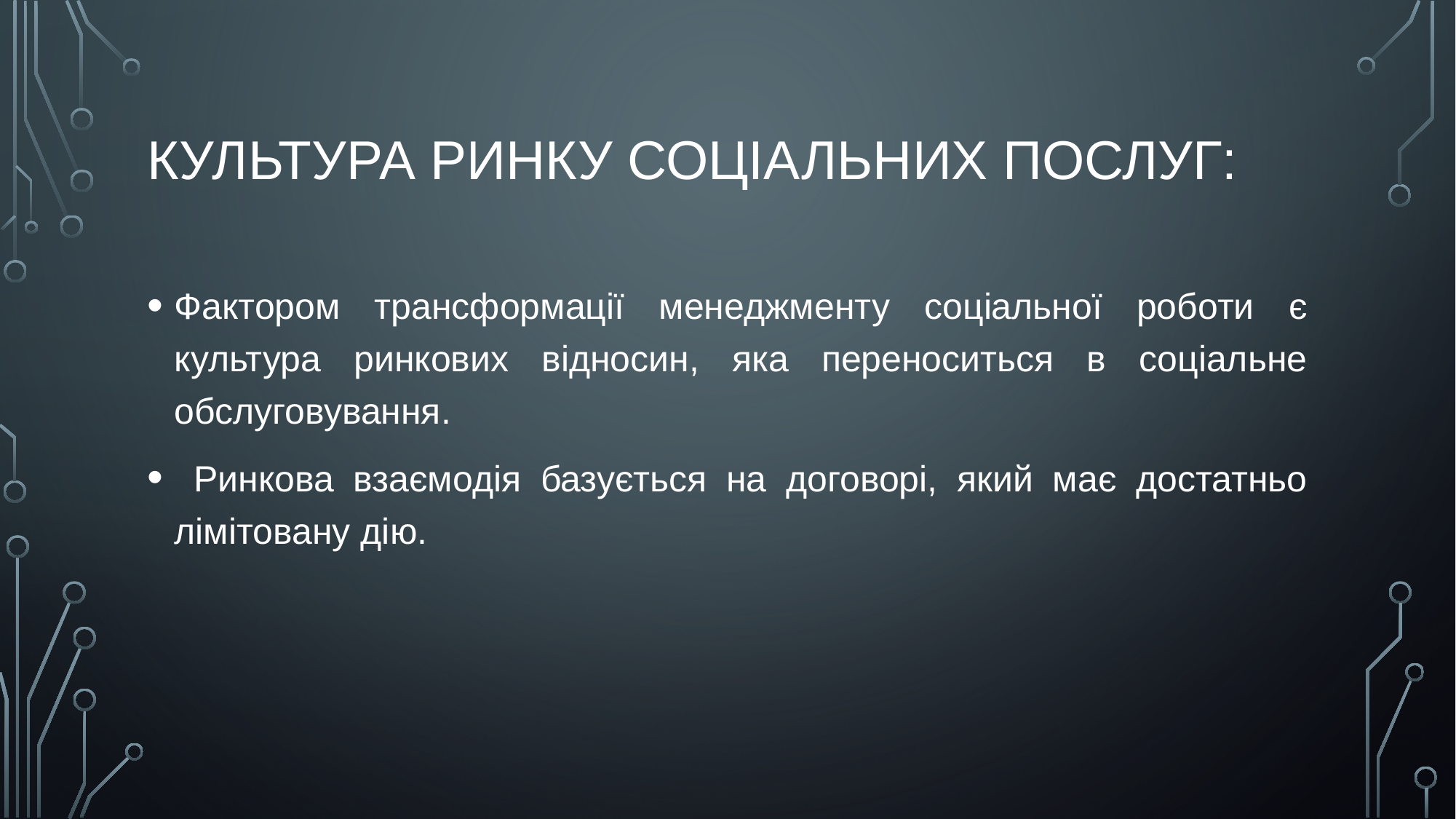

# Культура ринку соціальних послуг:
Фактором трансформації менеджменту соціальної роботи є культура ринкових відносин, яка переноситься в соціальне обслуговування.
 Ринкова взаємодія базується на договорі, який має достатньо лімітовану дію.